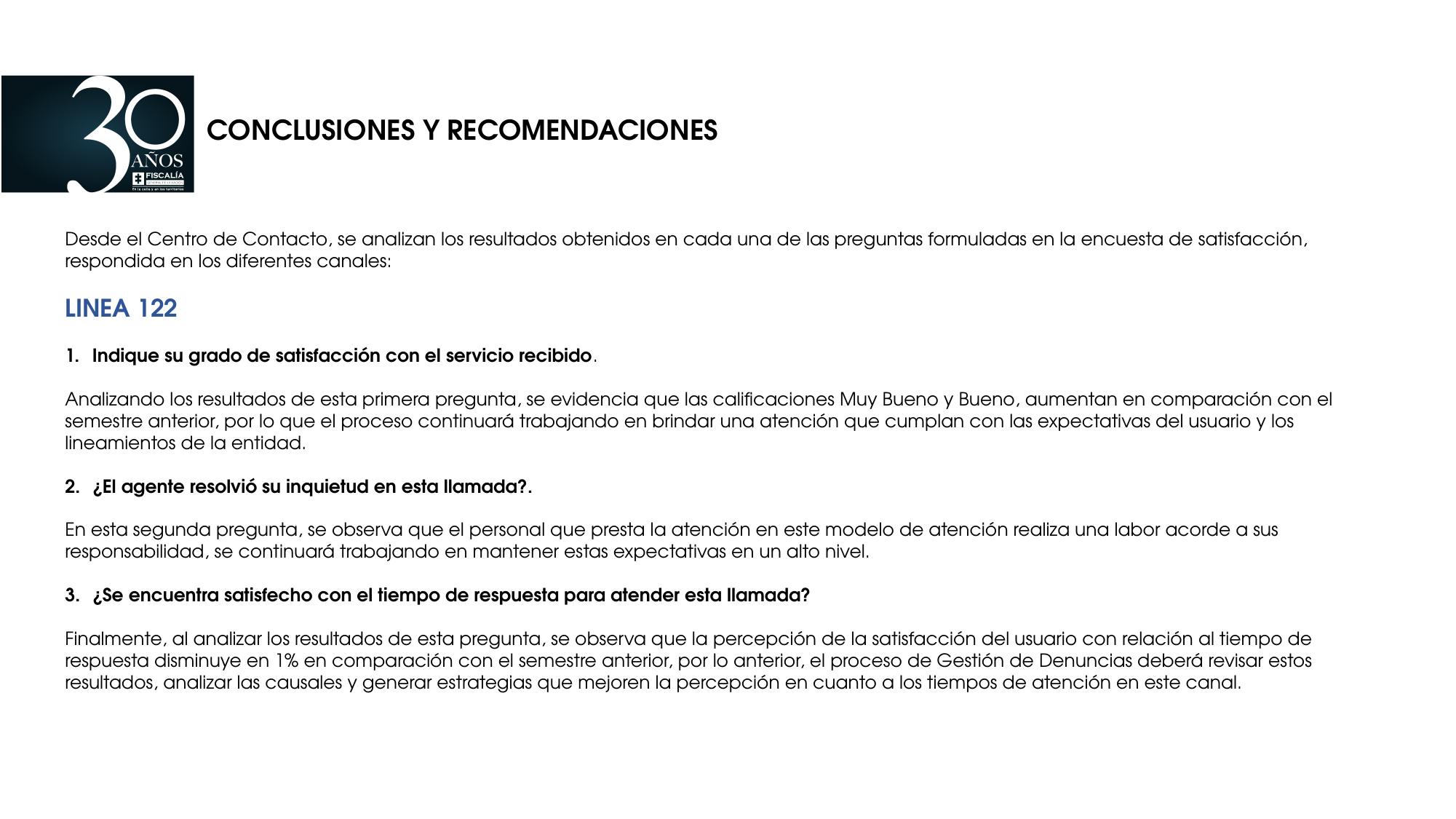

CONCLUSIONES Y RECOMENDACIONES
Desde el Centro de Contacto, se analizan los resultados obtenidos en cada una de las preguntas formuladas en la encuesta de satisfacción, respondida en los diferentes canales:

LINEA 122

Indique su grado de satisfacción con el servicio recibido.

Analizando los resultados de esta primera pregunta, se evidencia que las calificaciones Muy Bueno y Bueno, aumentan en comparación con el semestre anterior, por lo que el proceso continuará trabajando en brindar una atención que cumplan con las expectativas del usuario y los lineamientos de la entidad.

¿El agente resolvió su inquietud en esta llamada?.

En esta segunda pregunta, se observa que el personal que presta la atención en este modelo de atención realiza una labor acorde a sus responsabilidad, se continuará trabajando en mantener estas expectativas en un alto nivel.

¿Se encuentra satisfecho con el tiempo de respuesta para atender esta llamada?

Finalmente, al analizar los resultados de esta pregunta, se observa que la percepción de la satisfacción del usuario con relación al tiempo de respuesta disminuye en 1% en comparación con el semestre anterior, por lo anterior, el proceso de Gestión de Denuncias deberá revisar estos resultados, analizar las causales y generar estrategias que mejoren la percepción en cuanto a los tiempos de atención en este canal.